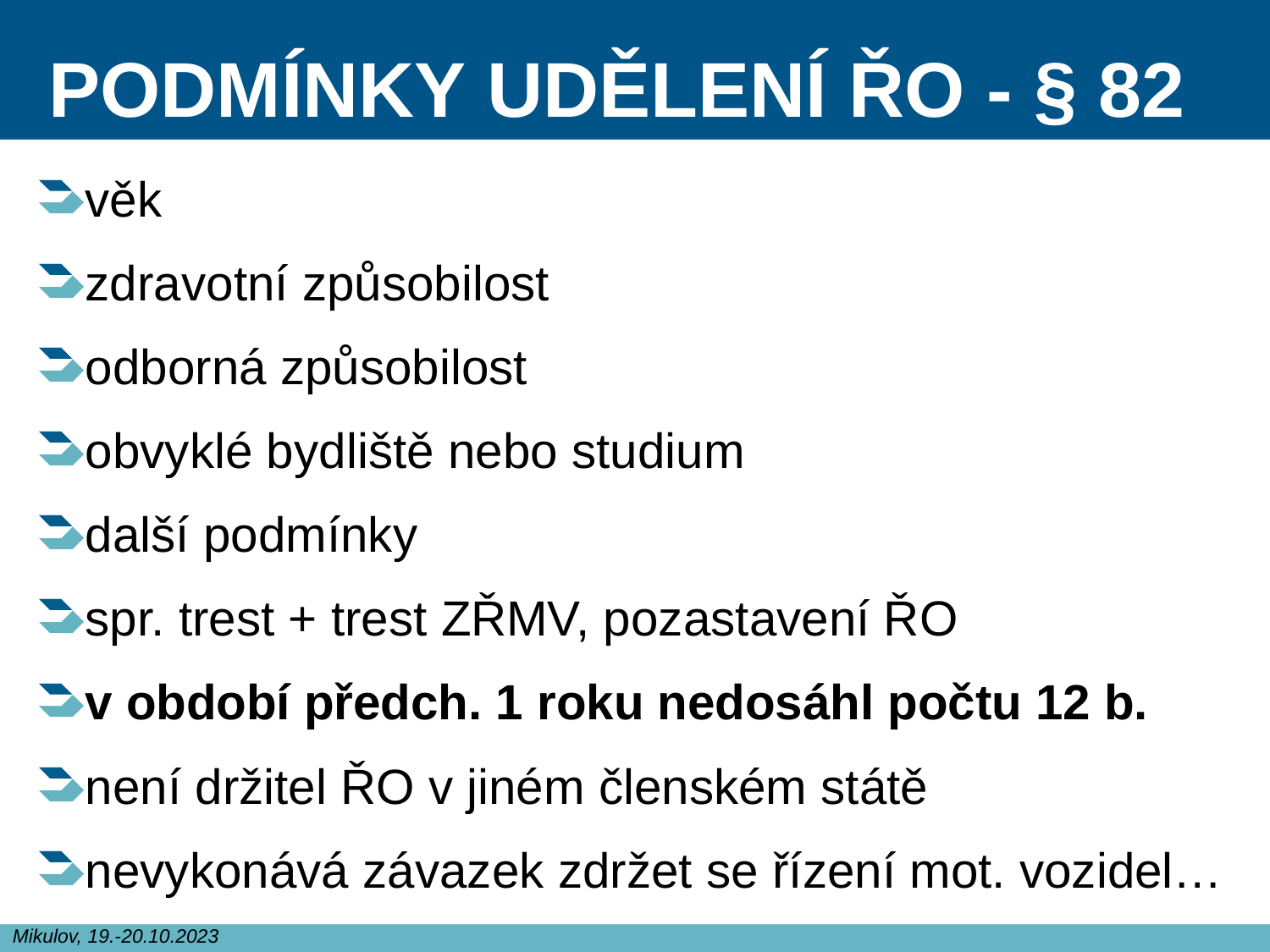

# PODMÍNKY UDĚLENÍ ŘO - § 82
věk
zdravotní způsobilost
odborná způsobilost
obvyklé bydliště nebo studium
další podmínky
spr. trest + trest ZŘMV, pozastavení ŘO
v období předch. 1 roku nedosáhl počtu 12 b.
není držitel ŘO v jiném členském státě
nevykonává závazek zdržet se řízení mot. vozidel…